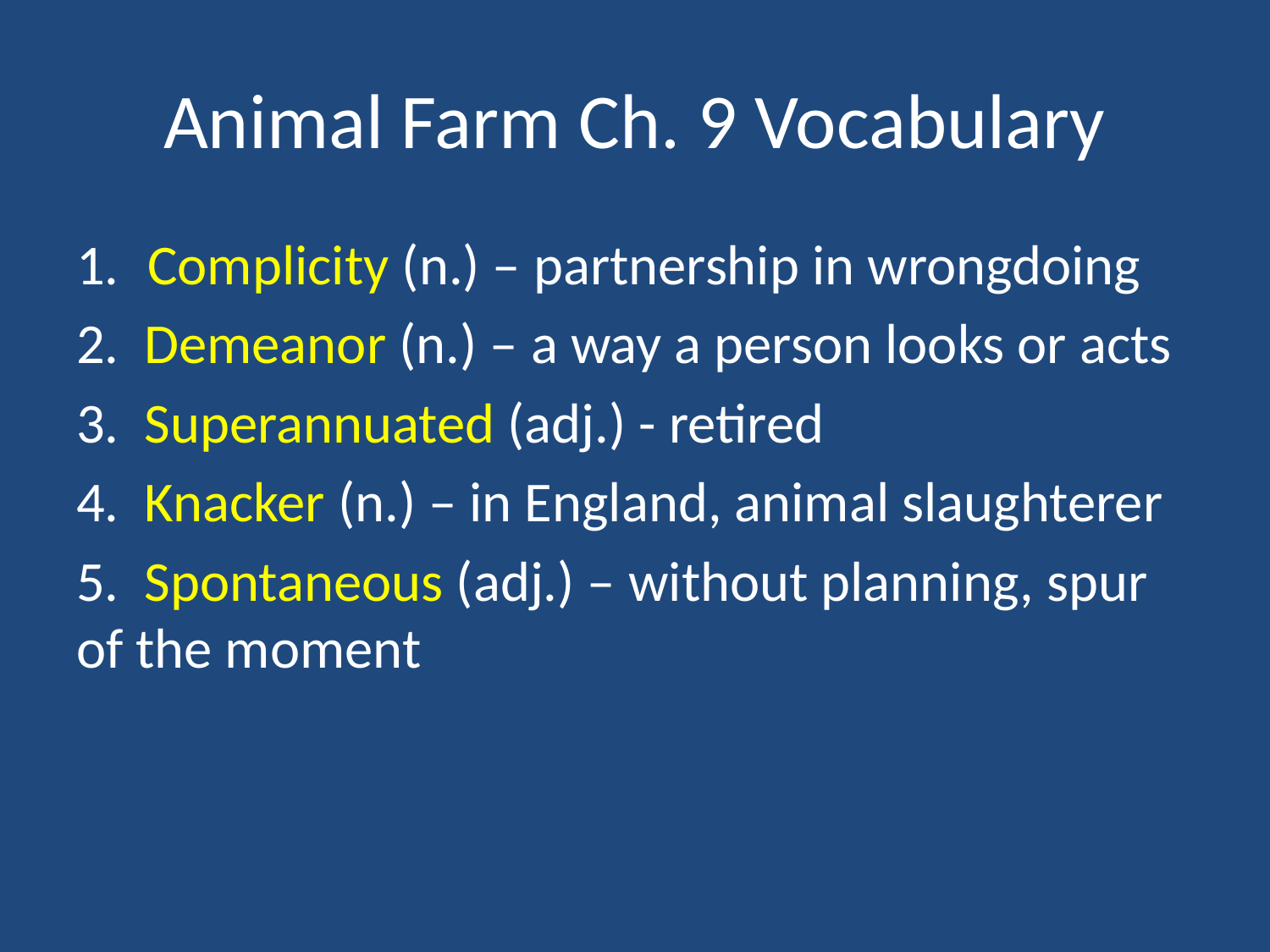

# Animal Farm Ch. 9 Vocabulary
Complicity (n.) – partnership in wrongdoing
2.  Demeanor (n.) – a way a person looks or acts
3.  Superannuated (adj.) - retired
4.  Knacker (n.) – in England, animal slaughterer
5.  Spontaneous (adj.) – without planning, spur of the moment